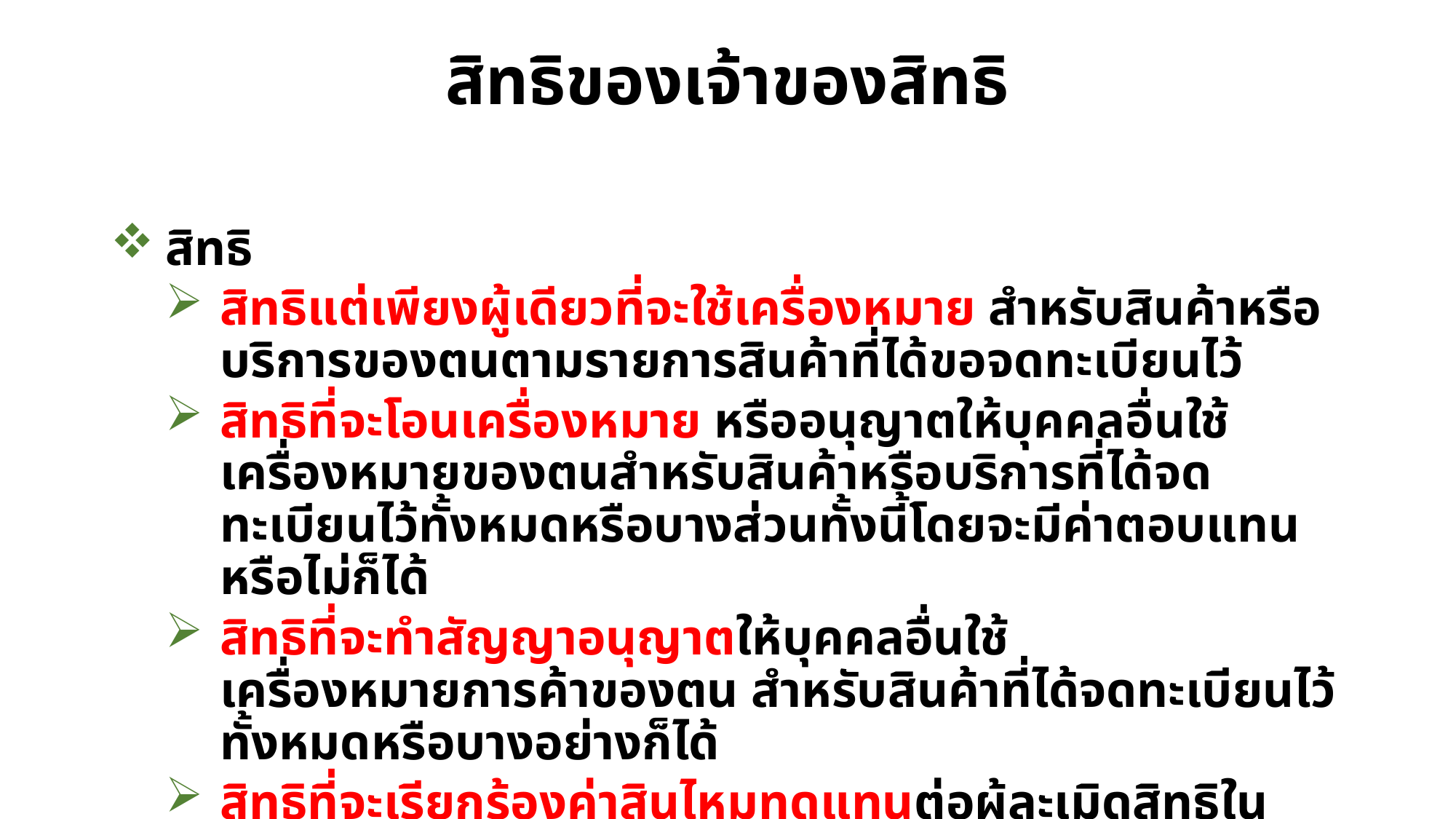

# สิทธิของเจ้าของสิทธิ
สิทธิ
สิทธิแต่เพียงผู้เดียวที่จะใช้เครื่องหมาย สำหรับสินค้าหรือบริการของตนตามรายการสินค้าที่ได้ขอจดทะเบียนไว้
สิทธิที่จะโอนเครื่องหมาย หรืออนุญาตให้บุคคลอื่นใช้เครื่องหมายของตนสำหรับสินค้าหรือบริการที่ได้จดทะเบียนไว้ทั้งหมดหรือบางส่วนทั้งนี้โดยจะมีค่าตอบแทนหรือไม่ก็ได้
สิทธิที่จะทำสัญญาอนุญาตให้บุคคลอื่นใช้เครื่องหมายการค้าของตน สำหรับสินค้าที่ได้จดทะเบียนไว้ทั้งหมดหรือบางอย่างก็ได้
สิทธิที่จะเรียกร้องค่าสินไหมทดแทนต่อผู้ละเมิดสิทธิในเครื่องหมายของตน
สิทธิที่จะฟ้องร้องคดีอาญาแก่ผู้กระทำละเมิดเครื่องหมายการค้าของตน